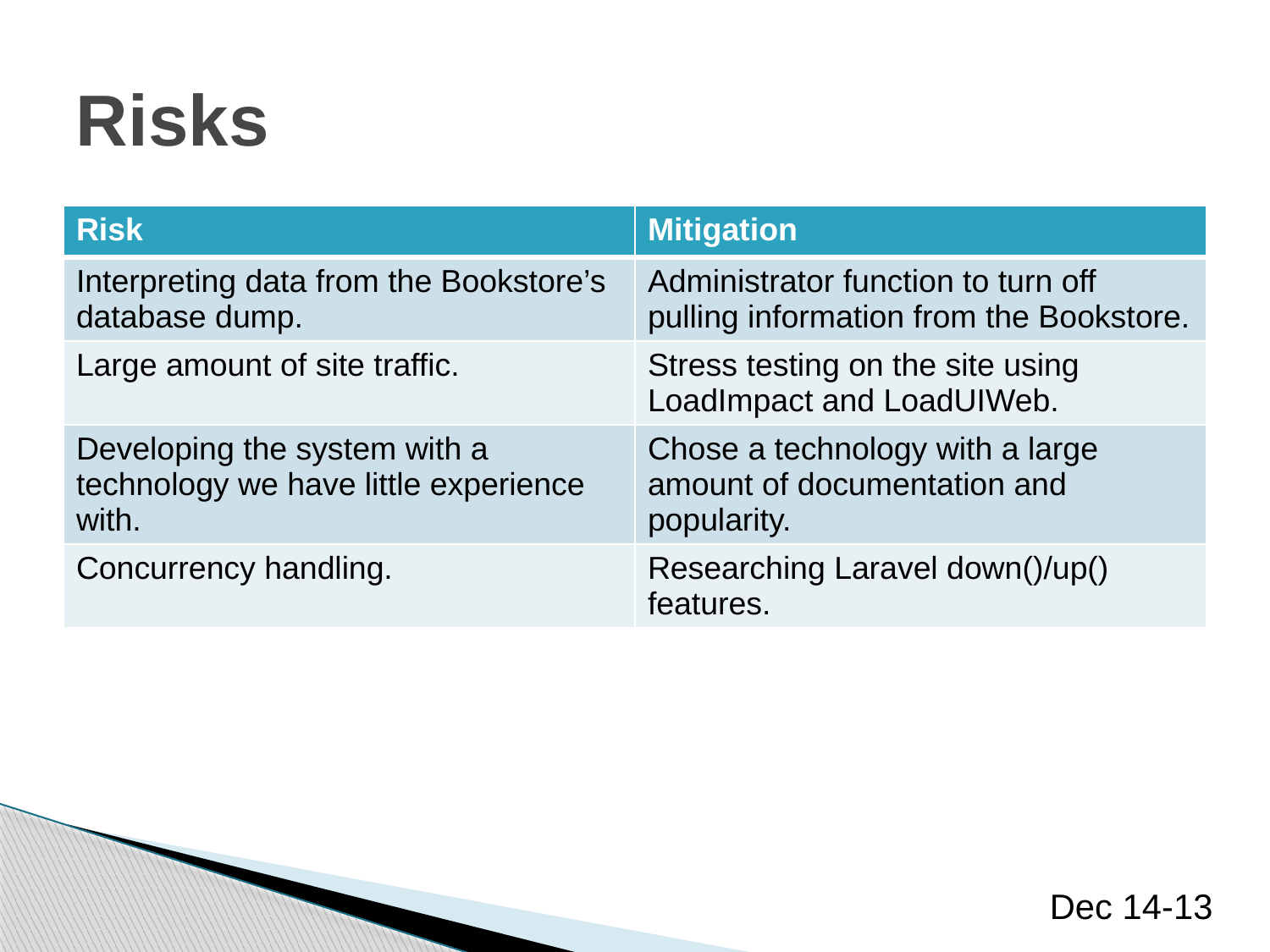

# Risks
| Risk | Mitigation |
| --- | --- |
| Interpreting data from the Bookstore’s database dump. | Administrator function to turn off pulling information from the Bookstore. |
| Large amount of site traffic. | Stress testing on the site using LoadImpact and LoadUIWeb. |
| Developing the system with a technology we have little experience with. | Chose a technology with a large amount of documentation and popularity. |
| Concurrency handling. | Researching Laravel down()/up() features. |
Dec 14-13